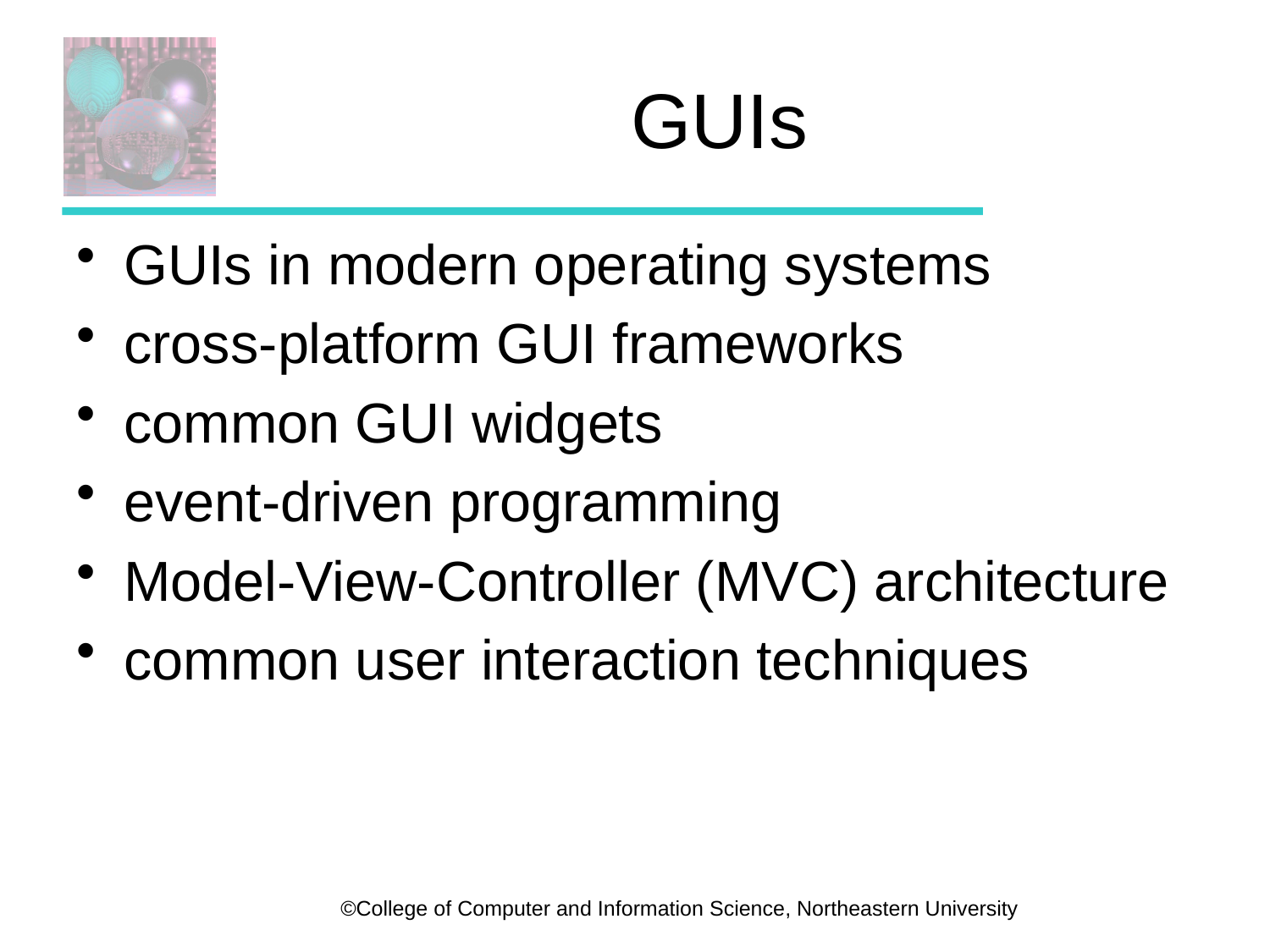

# GUIs
GUIs in modern operating systems
cross-platform GUI frameworks
common GUI widgets
event-driven programming
Model-View-Controller (MVC) architecture
common user interaction techniques